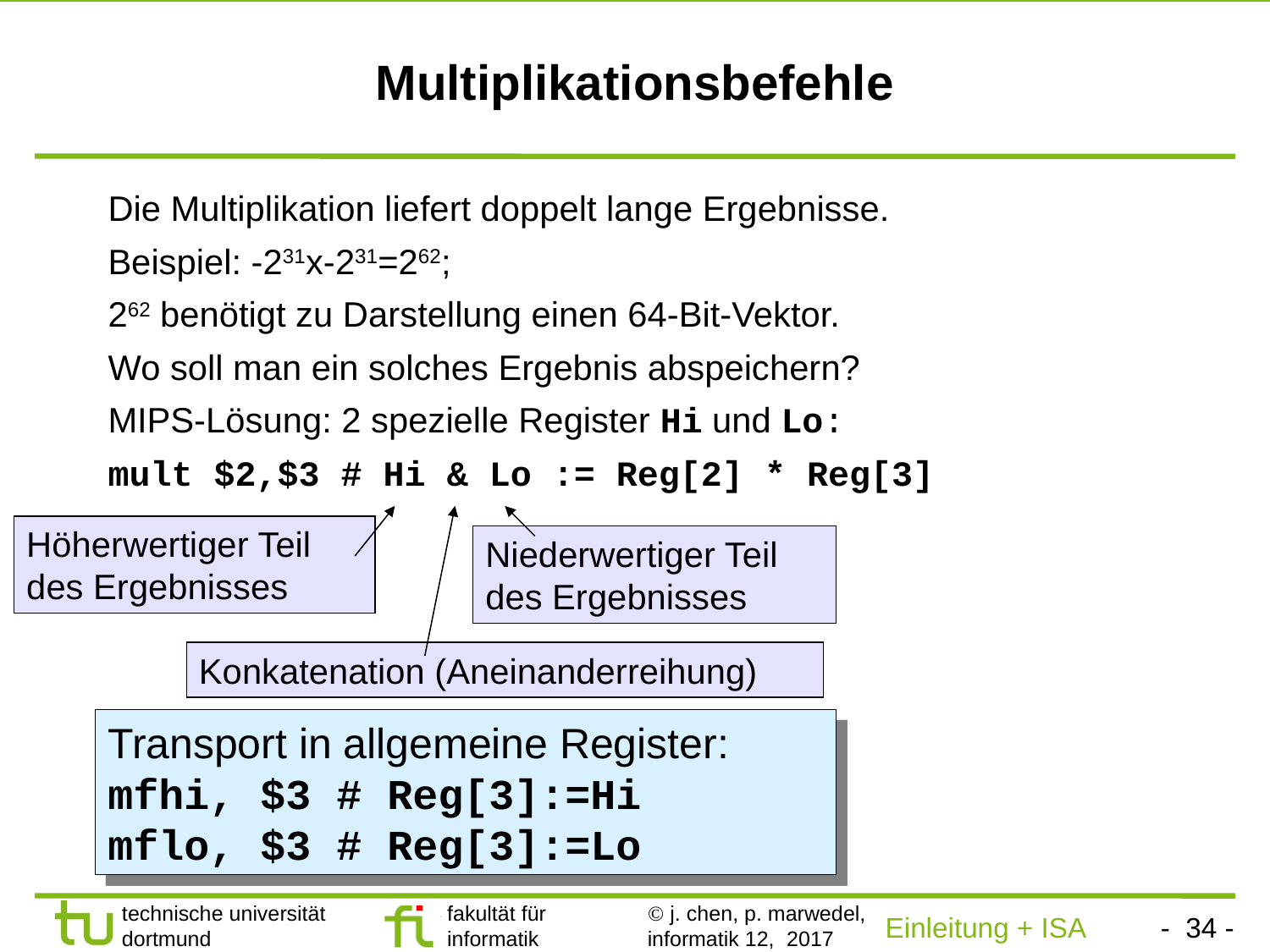

# Multiplikationsbefehle
Die Multiplikation liefert doppelt lange Ergebnisse.
Beispiel: -231x-231=262;
262 benötigt zu Darstellung einen 64-Bit-Vektor.
Wo soll man ein solches Ergebnis abspeichern?
MIPS-Lösung: 2 spezielle Register Hi und Lo:
mult $2,$3 # Hi & Lo := Reg[2] * Reg[3]

Höherwertiger Teil des Ergebnisses
Niederwertiger Teil des Ergebnisses
Konkatenation (Aneinanderreihung)
Transport in allgemeine Register:
mfhi, $3 # Reg[3]:=Hi
mflo, $3 # Reg[3]:=Lo